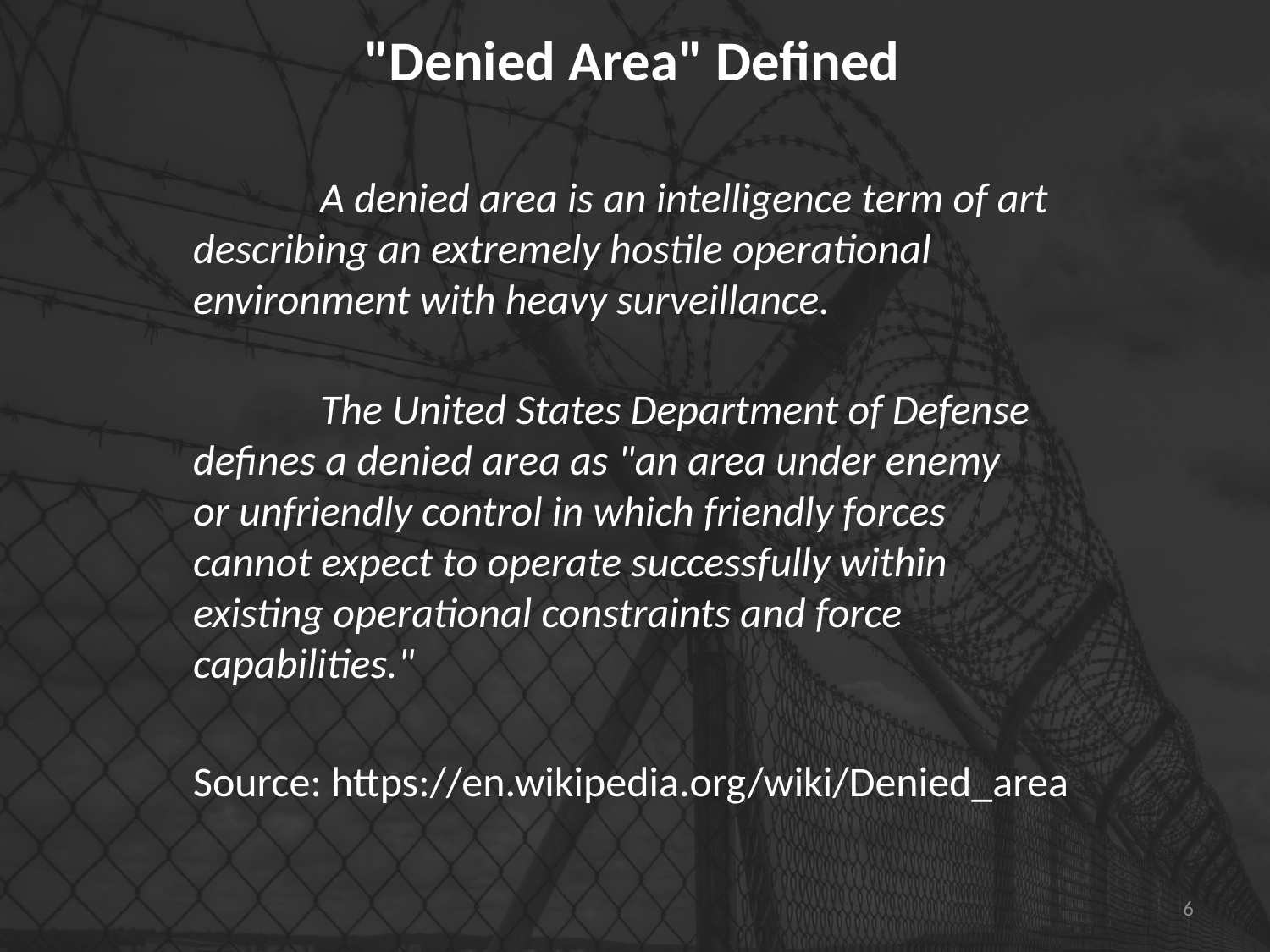

# "Denied Area" Defined
	A denied area is an intelligence term of art
describing an extremely hostile operational
environment with heavy surveillance.
	The United States Department of Defense
defines a denied area as "an area under enemy
or unfriendly control in which friendly forces
cannot expect to operate successfully within
existing operational constraints and force
capabilities."

Source: https://en.wikipedia.org/wiki/Denied_area
6